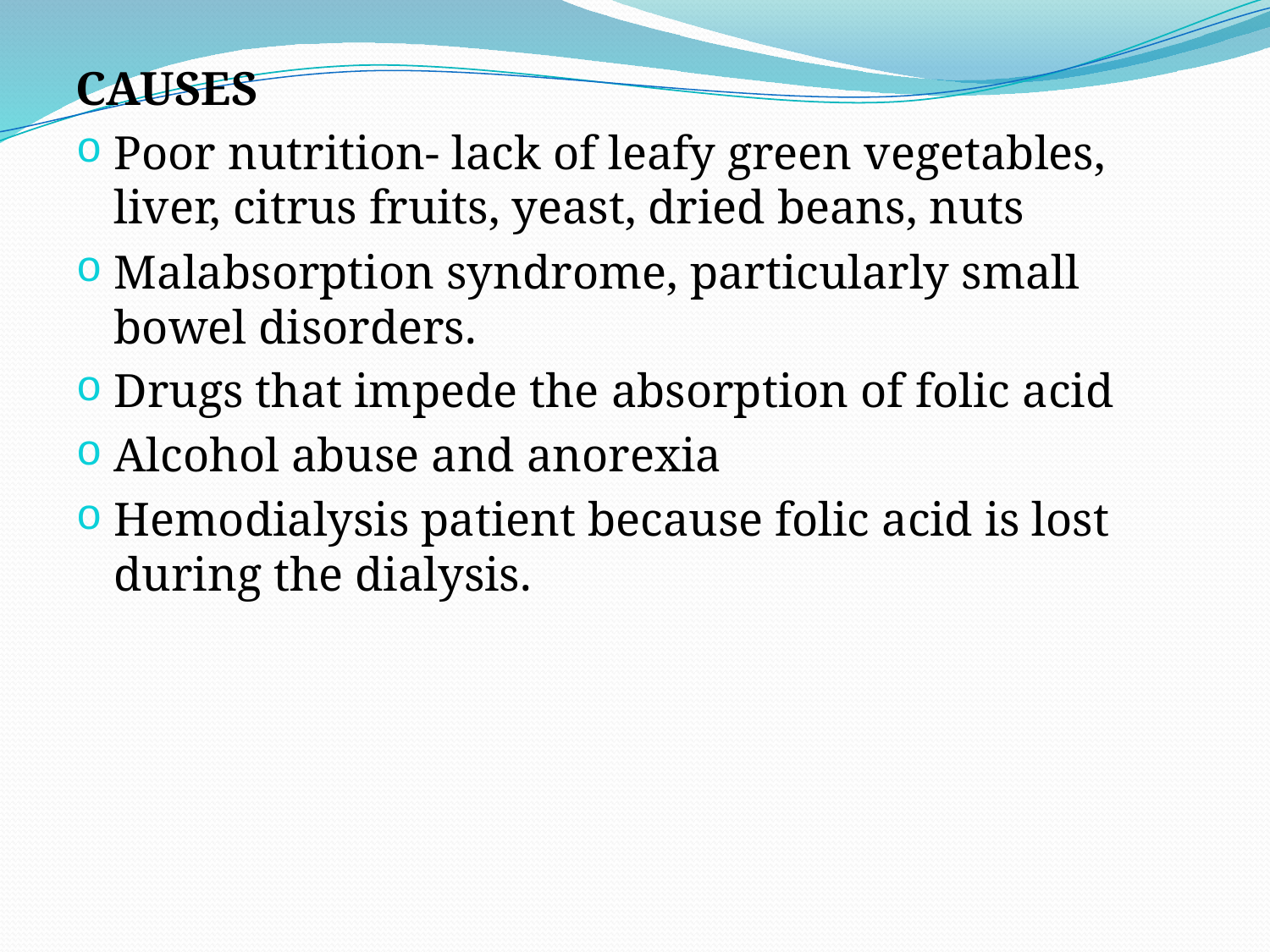

#
CAUSES
Poor nutrition- lack of leafy green vegetables, liver, citrus fruits, yeast, dried beans, nuts
Malabsorption syndrome, particularly small bowel disorders.
Drugs that impede the absorption of folic acid
Alcohol abuse and anorexia
Hemodialysis patient because folic acid is lost during the dialysis.